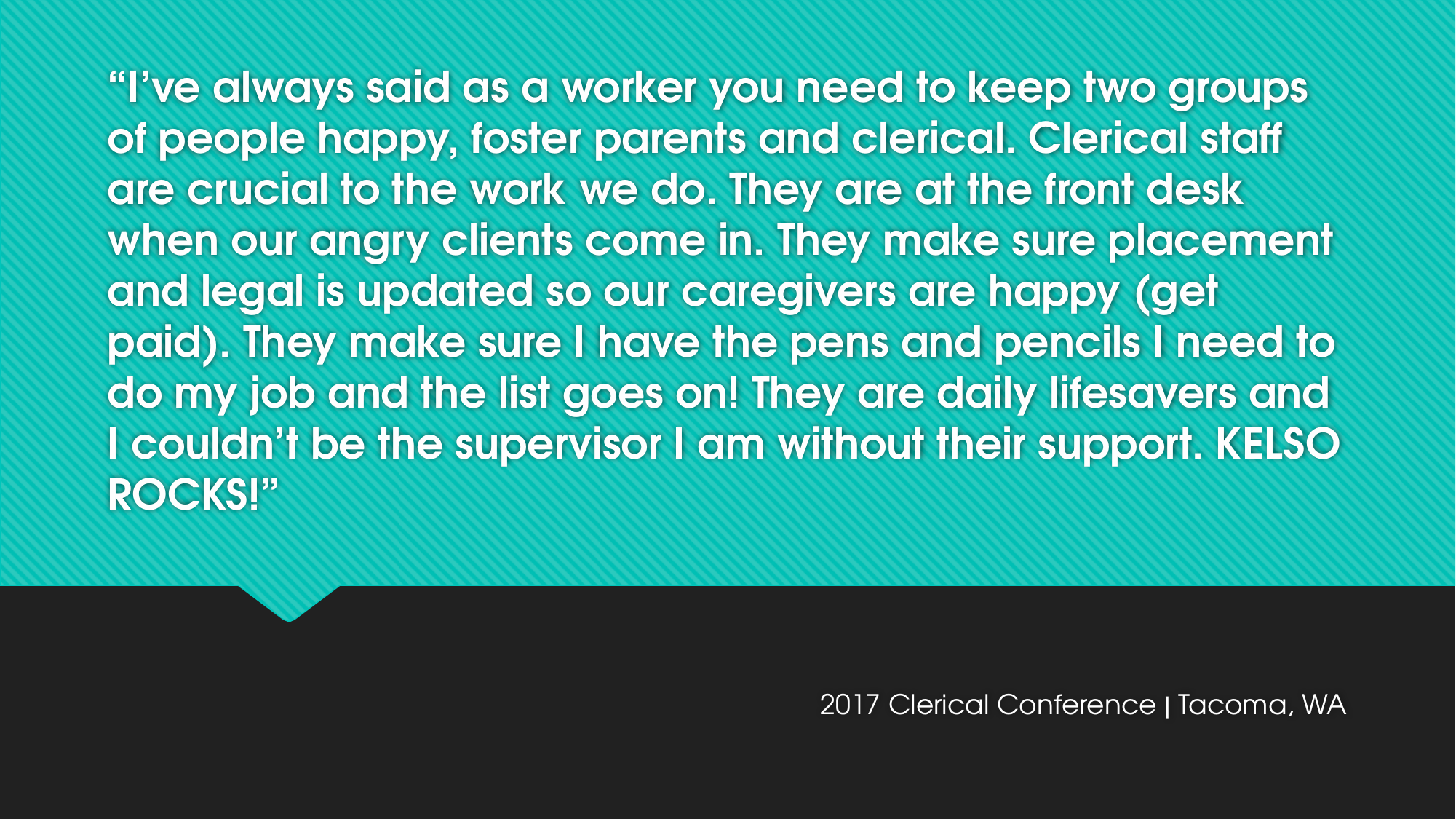

# “I’ve always said as a worker you need to keep two groups of people happy, foster parents and clerical. Clerical staff are crucial to the work we do. They are at the front desk when our angry clients come in. They make sure placement and legal is updated so our caregivers are happy (get paid). They make sure I have the pens and pencils I need to do my job and the list goes on! They are daily lifesavers and I couldn’t be the supervisor I am without their support. KELSO ROCKS!”
2017 Clerical Conference | Tacoma, WA